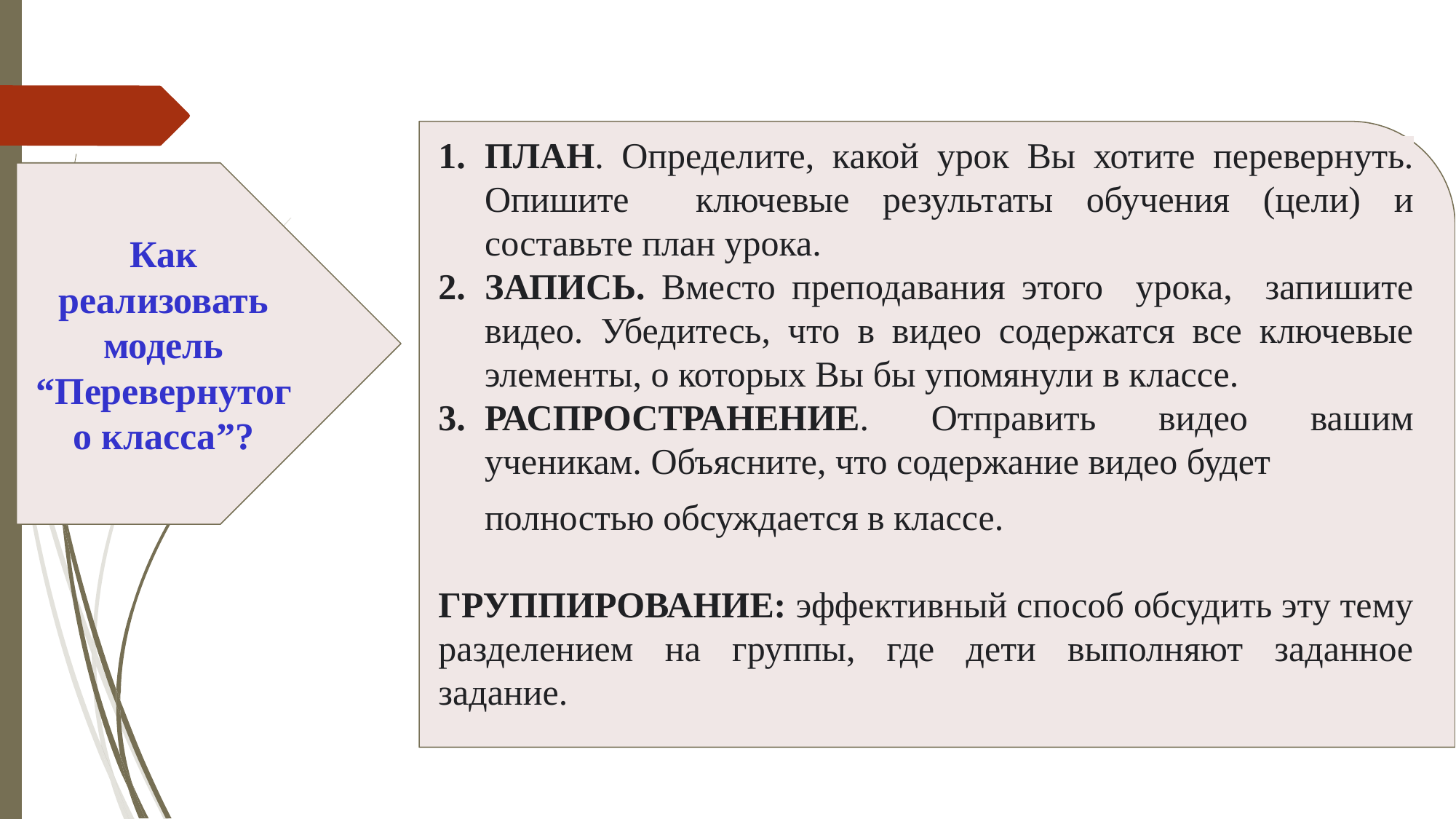

ПЛАН. Определите, какой урок Вы хотите перевернуть. Опишите  ключевые результаты обучения (цели) и составьте план урока.
ЗАПИСЬ. Вместо преподавания этого  урока,  запишите видео. Убедитесь, что в видео содержатся все ключевые элементы, о которых Вы бы упомянули в классе.
РАСПРОСТРАНЕНИЕ. Отправить видео вашим ученикам. Объясните, что содержание видео будет
полностью обсуждается в классе.

ГРУППИРОВАНИЕ: эффективный способ обсудить эту тему разделением на группы, где дети выполняют заданное задание.

Как реализовать модель “Перевернутого класса”?